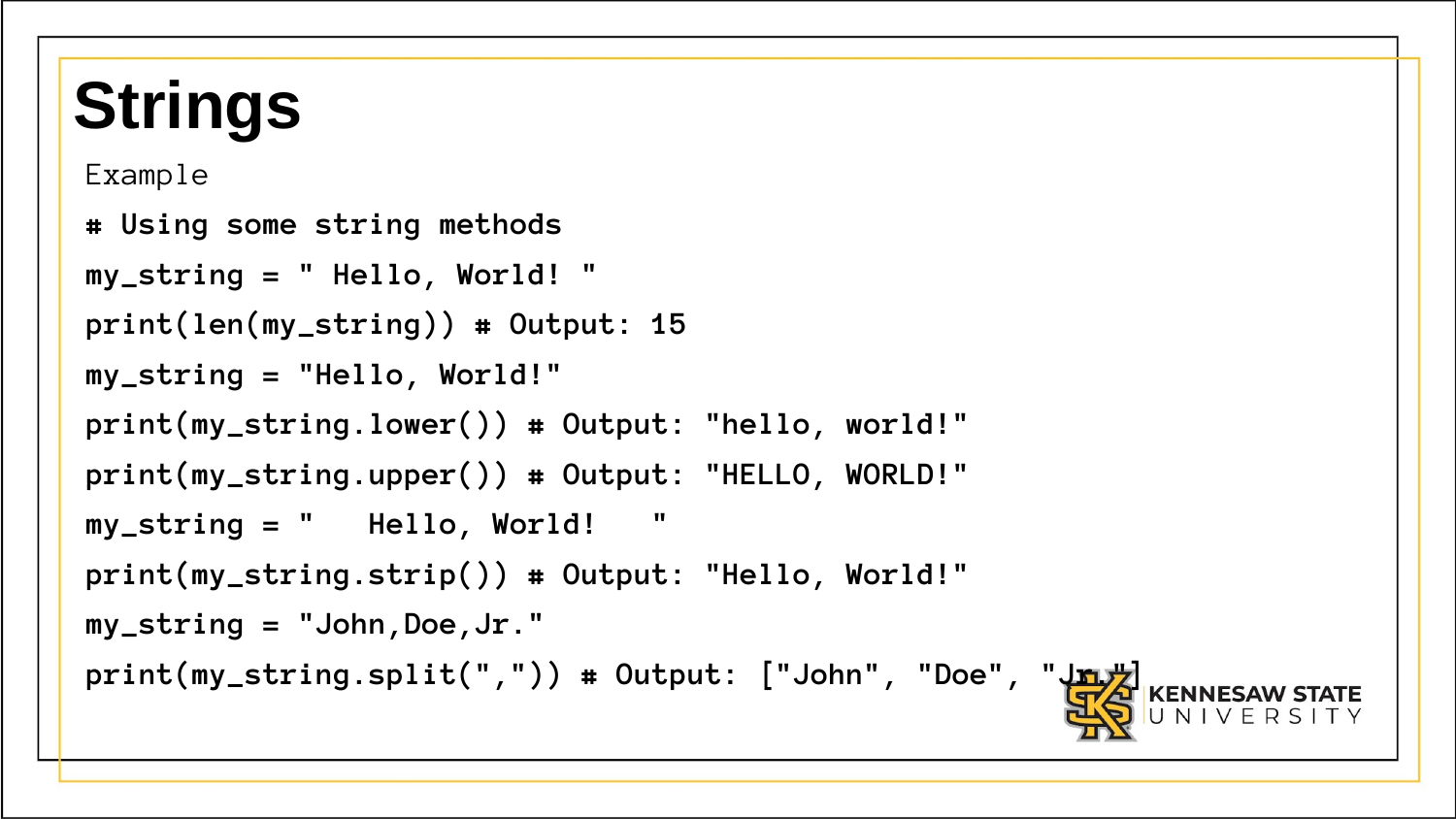

# Strings
Example
# Using some string methods
my_string = " Hello, World! "
print(len(my_string)) # Output: 15
my_string = "Hello, World!"
print(my_string.lower()) # Output: "hello, world!"
print(my_string.upper()) # Output: "HELLO, WORLD!"
my_string = "   Hello, World!   "
print(my_string.strip()) # Output: "Hello, World!"
my_string = "John,Doe,Jr."
print(my_string.split(",")) # Output: ["John", "Doe", "Jr."]